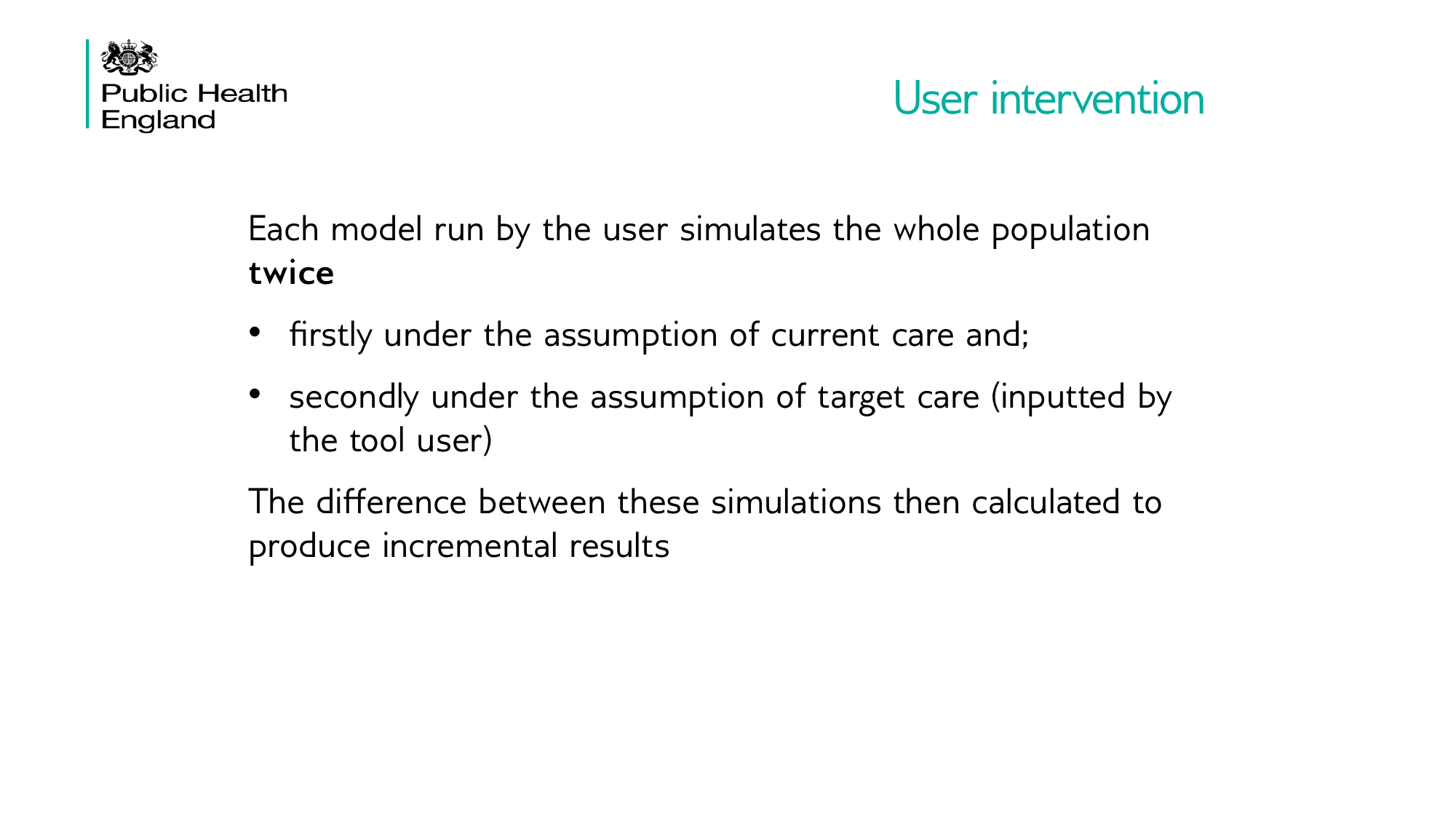

# User intervention
Each model run by the user simulates the whole population twice
firstly under the assumption of current care and;
secondly under the assumption of target care (inputted by the tool user)
The difference between these simulations then calculated to produce incremental results
CVD ROI tool